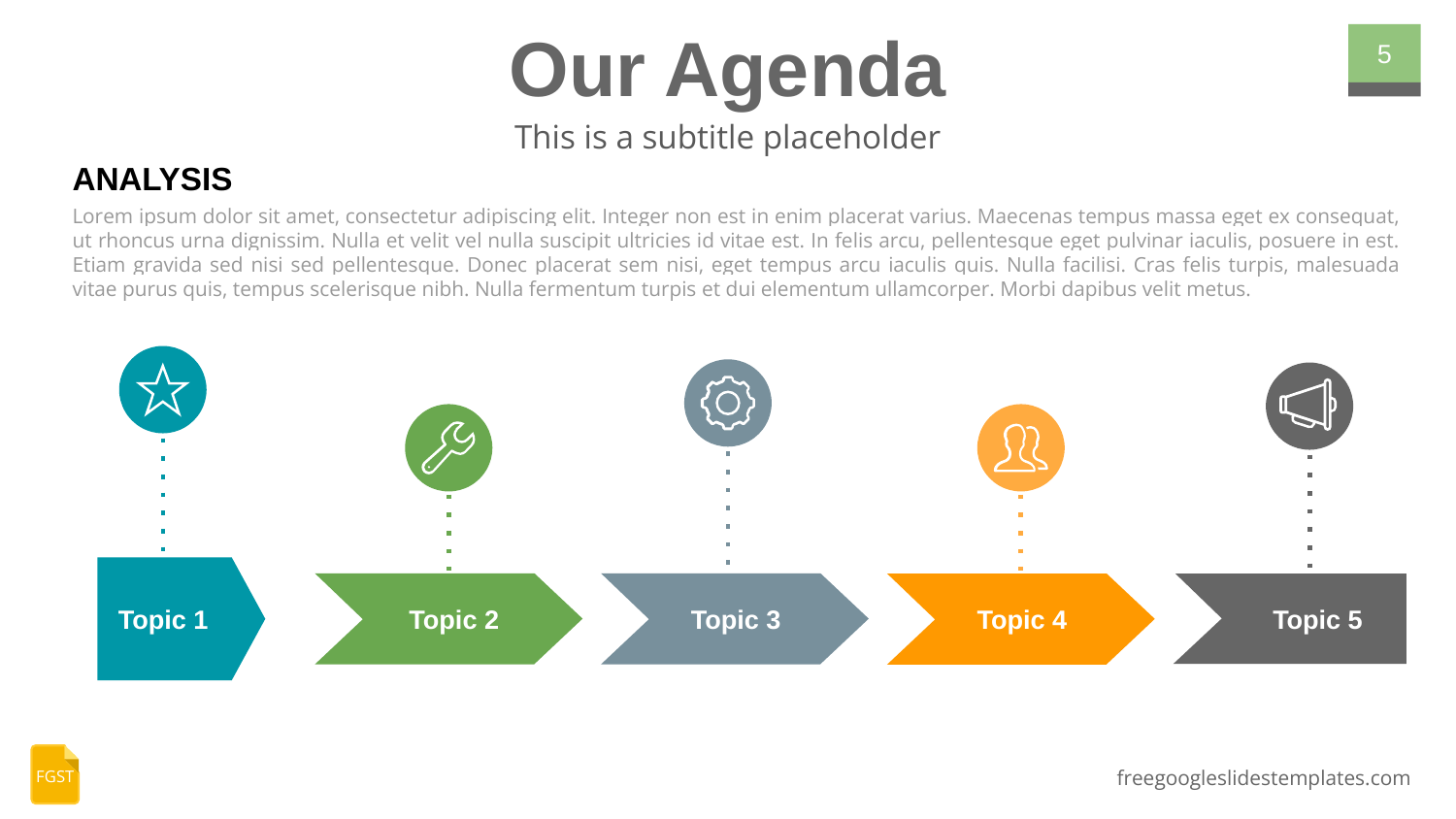

# Our Agenda
5
This is a subtitle placeholder
ANALYSIS
Lorem ipsum dolor sit amet, consectetur adipiscing elit. Integer non est in enim placerat varius. Maecenas tempus massa eget ex consequat, ut rhoncus urna dignissim. Nulla et velit vel nulla suscipit ultricies id vitae est. In felis arcu, pellentesque eget pulvinar iaculis, posuere in est. Etiam gravida sed nisi sed pellentesque. Donec placerat sem nisi, eget tempus arcu iaculis quis. Nulla facilisi. Cras felis turpis, malesuada vitae purus quis, tempus scelerisque nibh. Nulla fermentum turpis et dui elementum ullamcorper. Morbi dapibus velit metus.

Topic 2

Topic 3

Topic 4

Topic 5

Topic 1